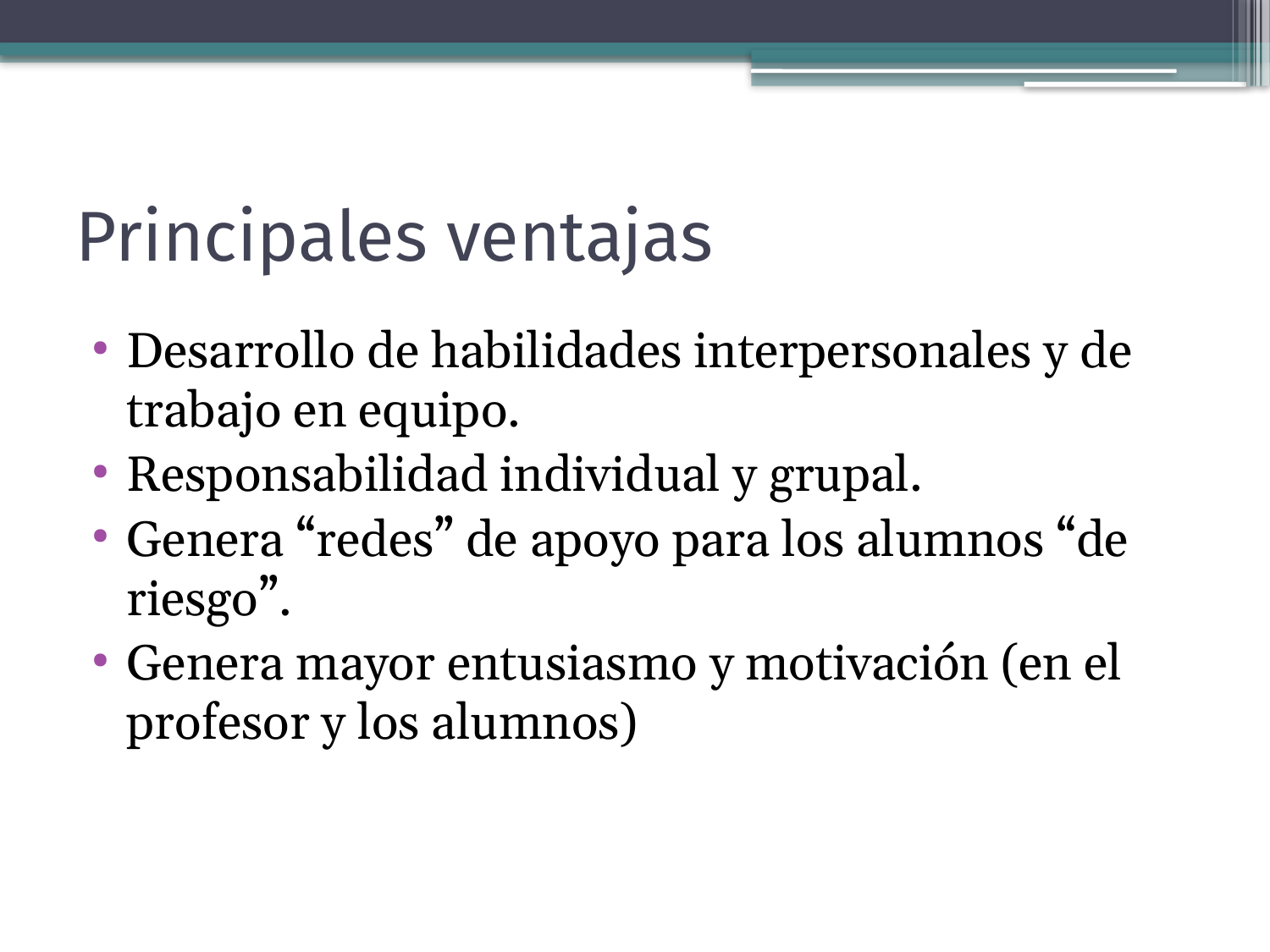

# Principales ventajas
Desarrollo de habilidades interpersonales y de trabajo en equipo.
Responsabilidad individual y grupal.
Genera “redes” de apoyo para los alumnos “de riesgo”.
Genera mayor entusiasmo y motivación (en el profesor y los alumnos)